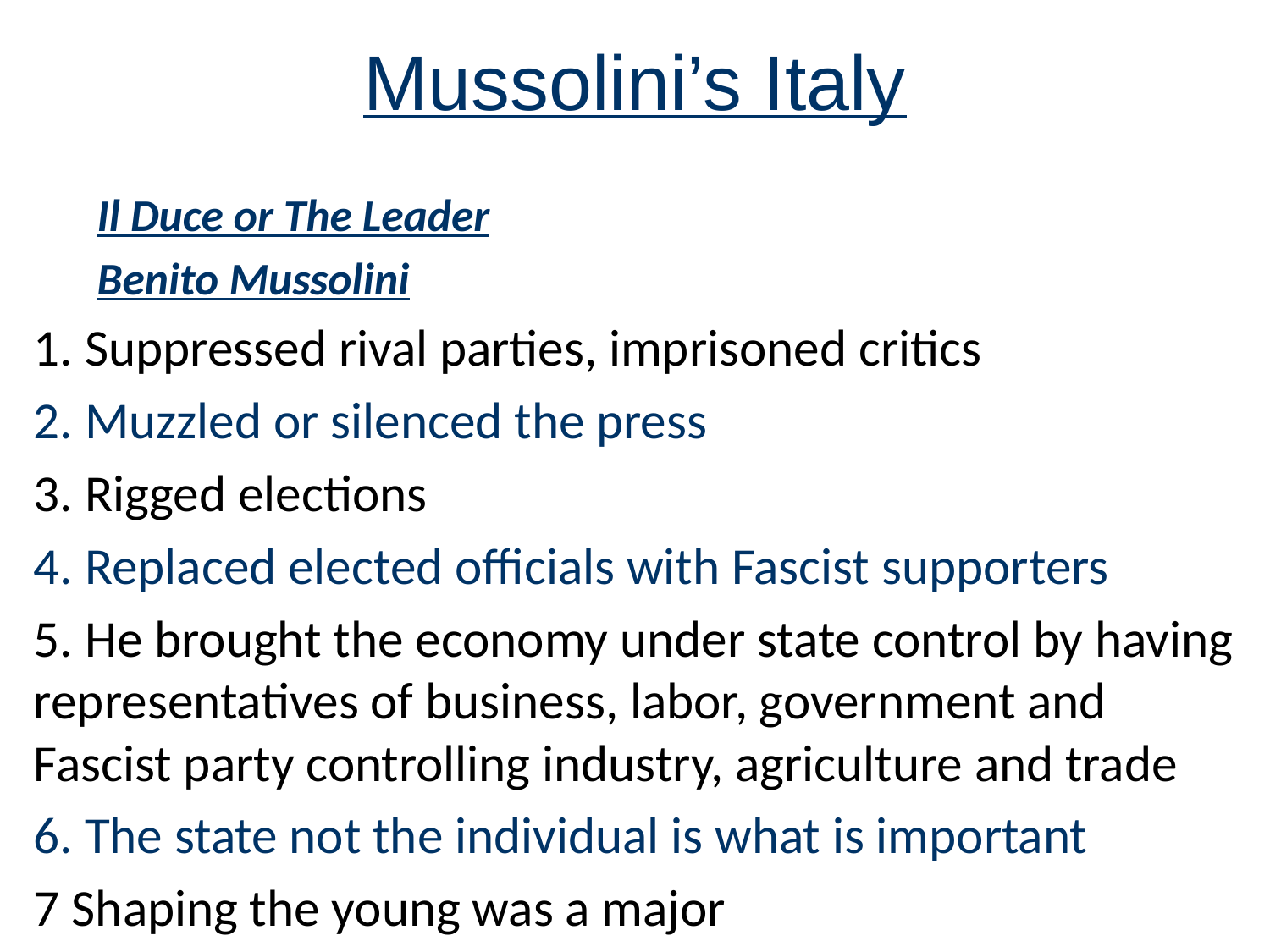

# Mussolini’s Italy
Il Duce or The Leader
Benito Mussolini
1. Suppressed rival parties, imprisoned critics
2. Muzzled or silenced the press
3. Rigged elections
4. Replaced elected officials with Fascist supporters
5. He brought the economy under state control by having representatives of business, labor, government and Fascist party controlling industry, agriculture and trade
6. The state not the individual is what is important
7 Shaping the young was a major